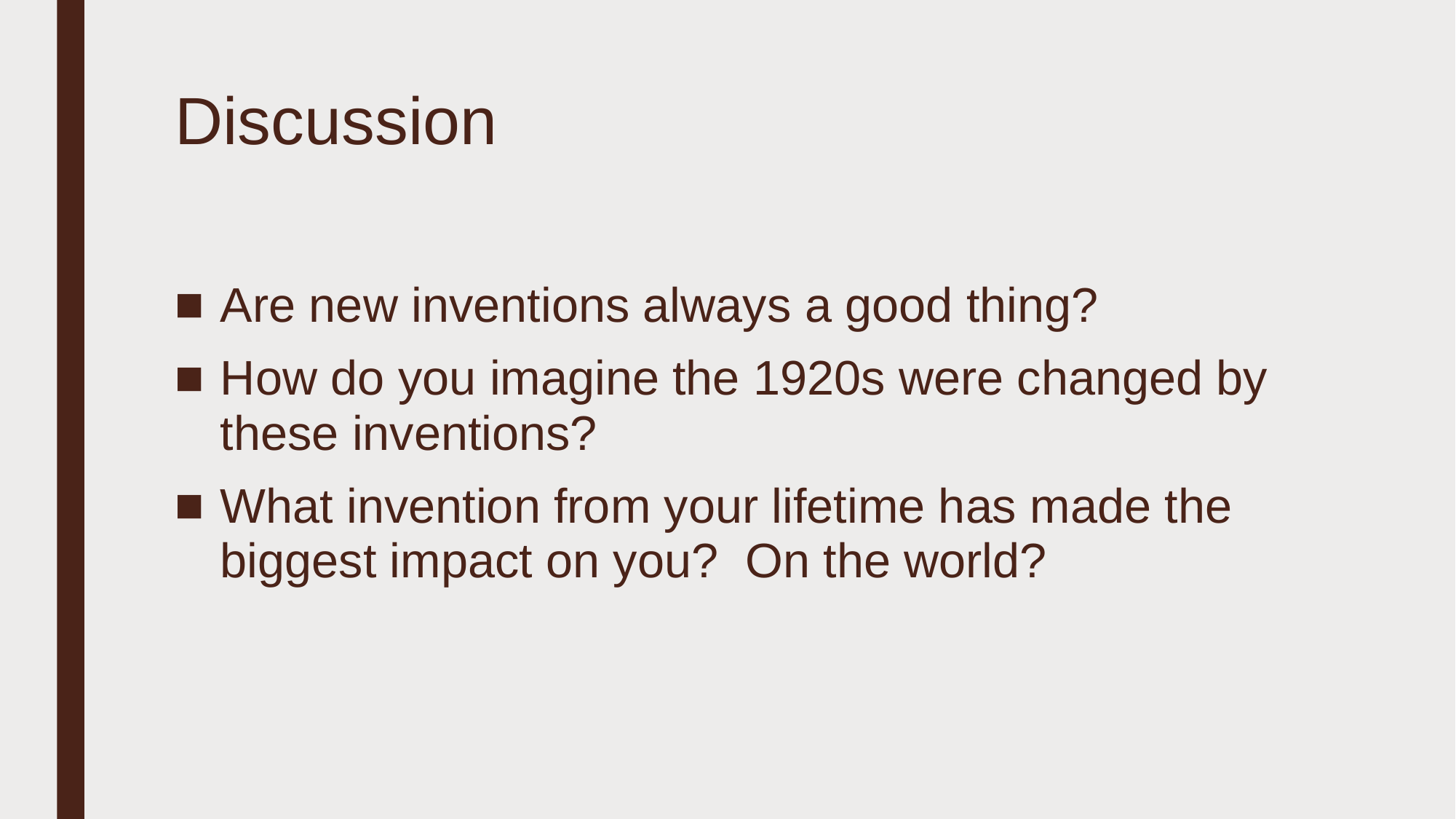

# Discussion
Are new inventions always a good thing?
How do you imagine the 1920s were changed by these inventions?
What invention from your lifetime has made the biggest impact on you?  On the world?